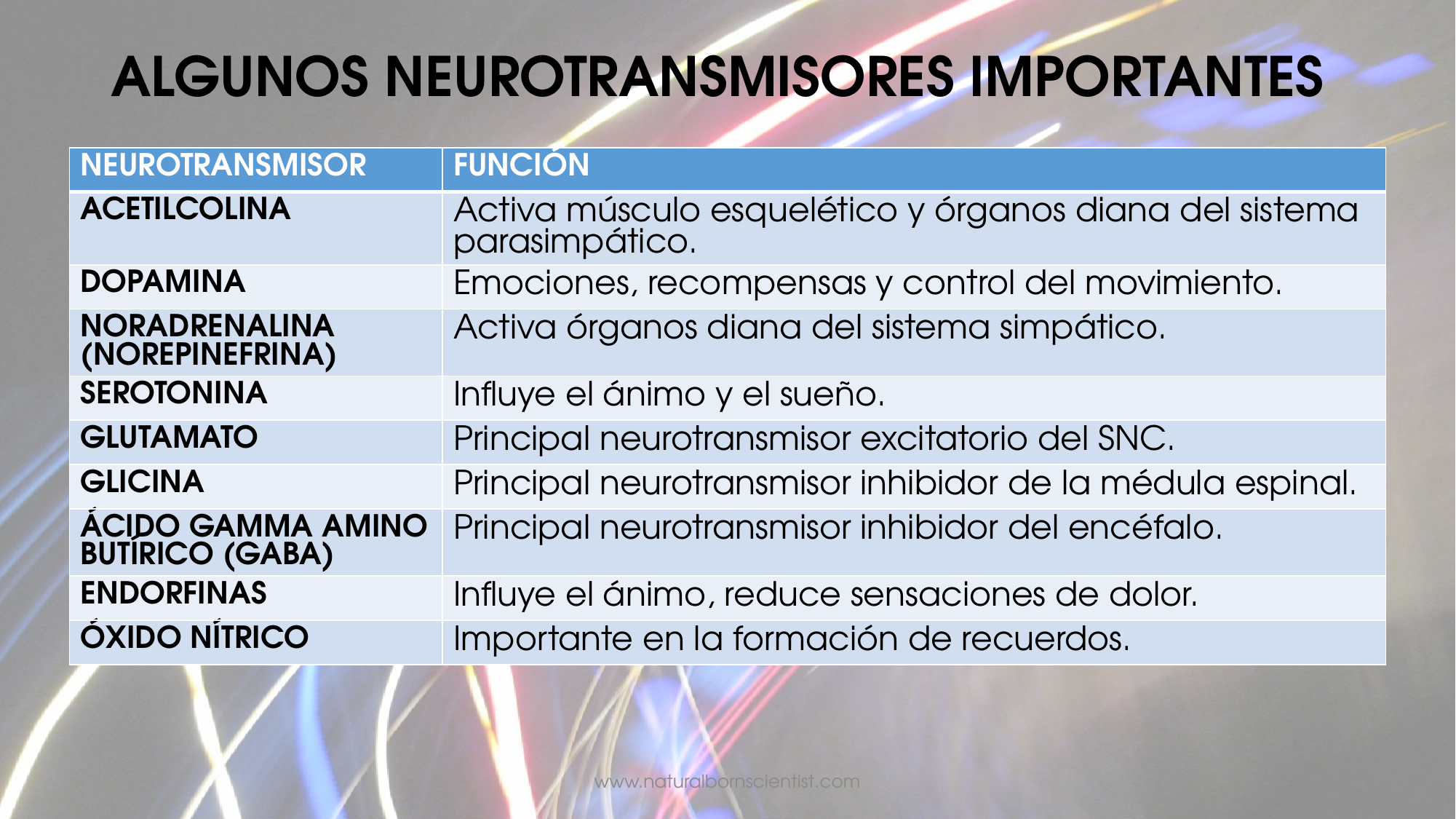

# ALGUNOS NEUROTRANSMISORES IMPORTANTES
| NEUROTRANSMISOR | FUNCIÓN |
| --- | --- |
| ACETILCOLINA | Activa músculo esquelético y órganos diana del sistema parasimpático. |
| DOPAMINA | Emociones, recompensas y control del movimiento. |
| NORADRENALINA (NOREPINEFRINA) | Activa órganos diana del sistema simpático. |
| SEROTONINA | Influye el ánimo y el sueño. |
| GLUTAMATO | Principal neurotransmisor excitatorio del SNC. |
| GLICINA | Principal neurotransmisor inhibidor de la médula espinal. |
| ÁCIDO GAMMA AMINO BUTÍRICO (GABA) | Principal neurotransmisor inhibidor del encéfalo. |
| ENDORFINAS | Influye el ánimo, reduce sensaciones de dolor. |
| ÓXIDO NÍTRICO | Importante en la formación de recuerdos. |
www.naturalbornscientist.com